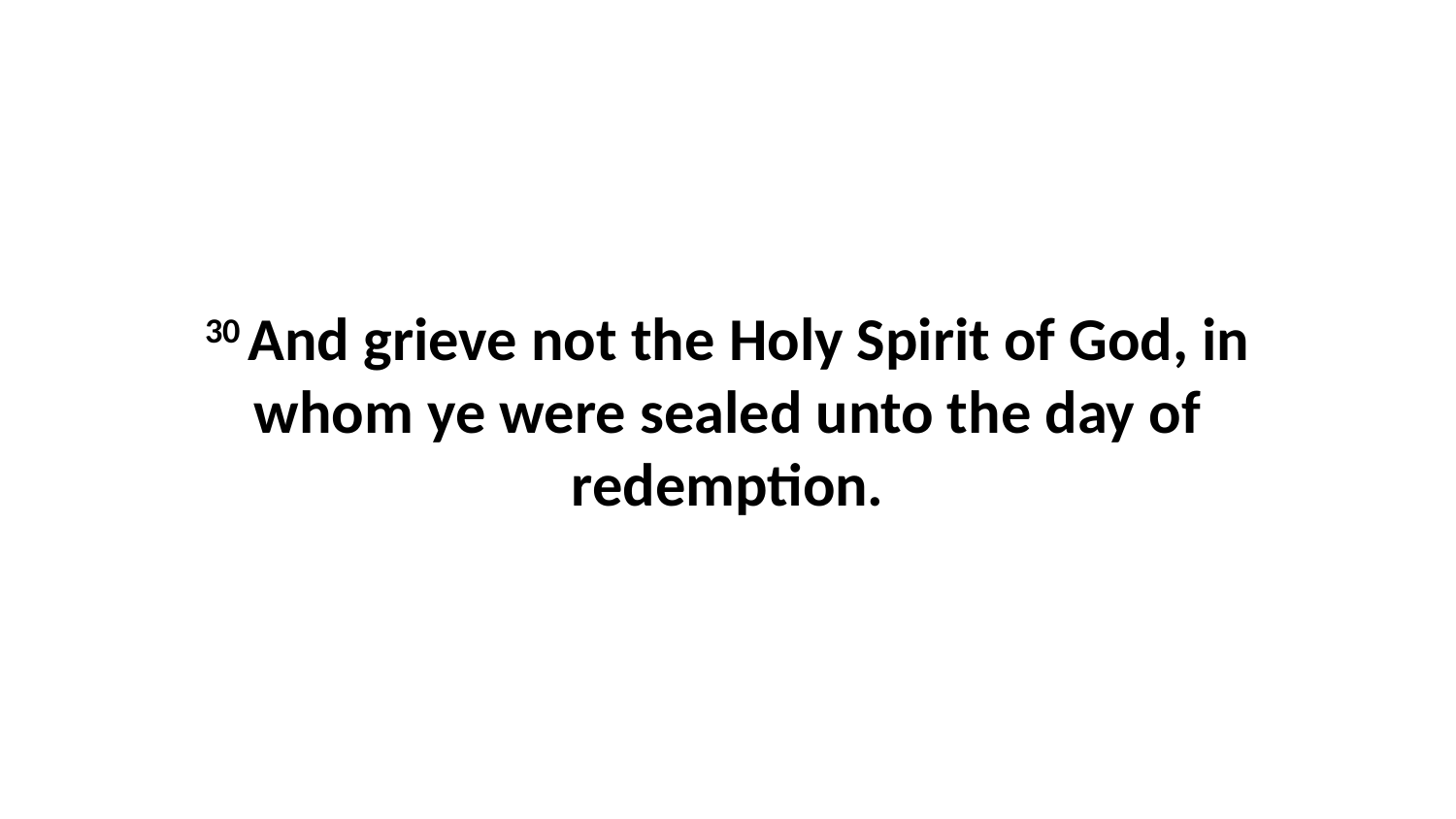

30 And grieve not the Holy Spirit of God, in whom ye were sealed unto the day of redemption.